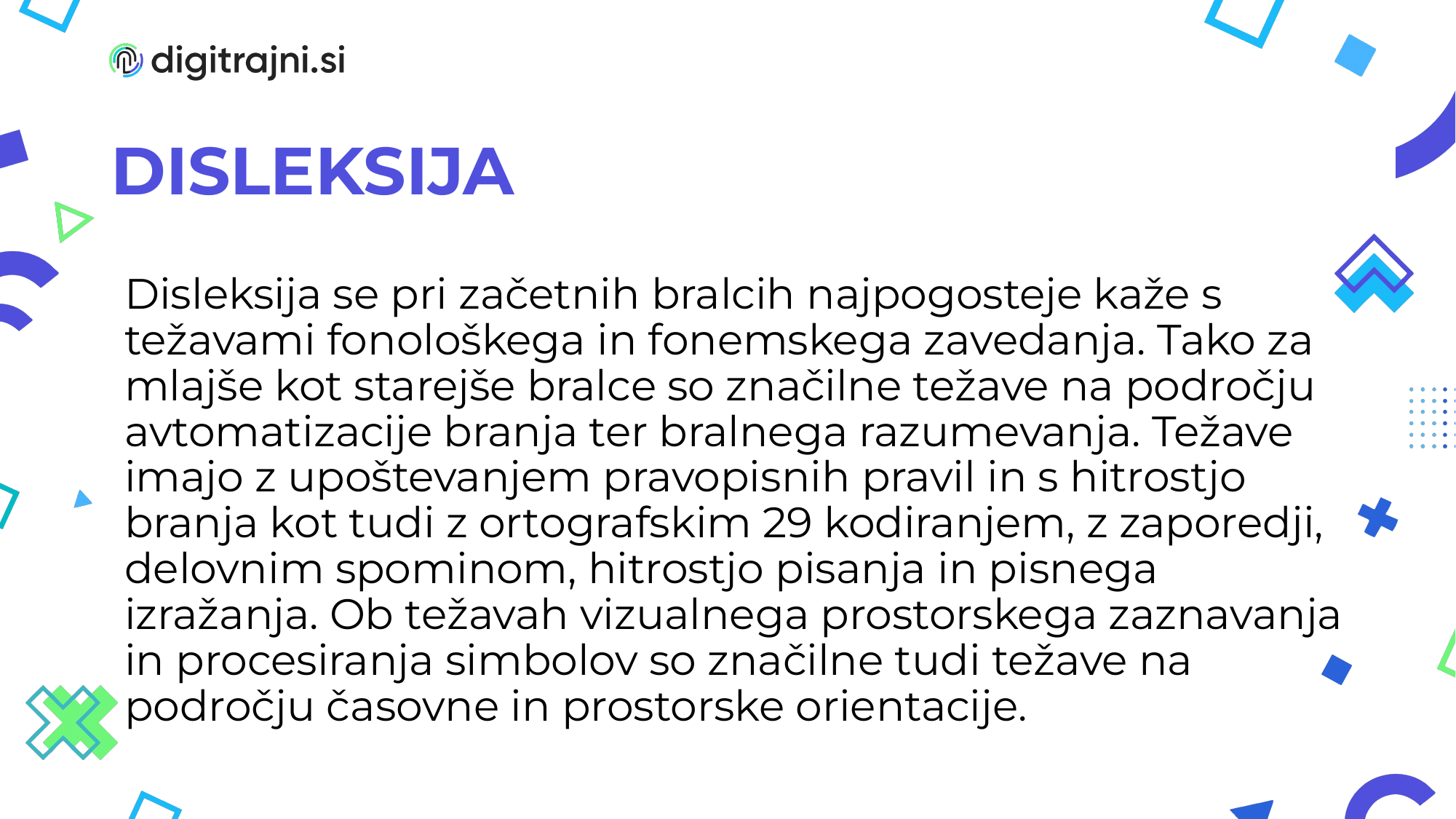

# DISLEKSIJA
Disleksija se pri začetnih bralcih najpogosteje kaže s težavami fonološkega in fonemskega zavedanja. Tako za mlajše kot starejše bralce so značilne težave na področju avtomatizacije branja ter bralnega razumevanja. Težave imajo z upoštevanjem pravopisnih pravil in s hitrostjo branja kot tudi z ortografskim 29 kodiranjem, z zaporedji, delovnim spominom, hitrostjo pisanja in pisnega izražanja. Ob težavah vizualnega prostorskega zaznavanja in procesiranja simbolov so značilne tudi težave na področju časovne in prostorske orientacije.